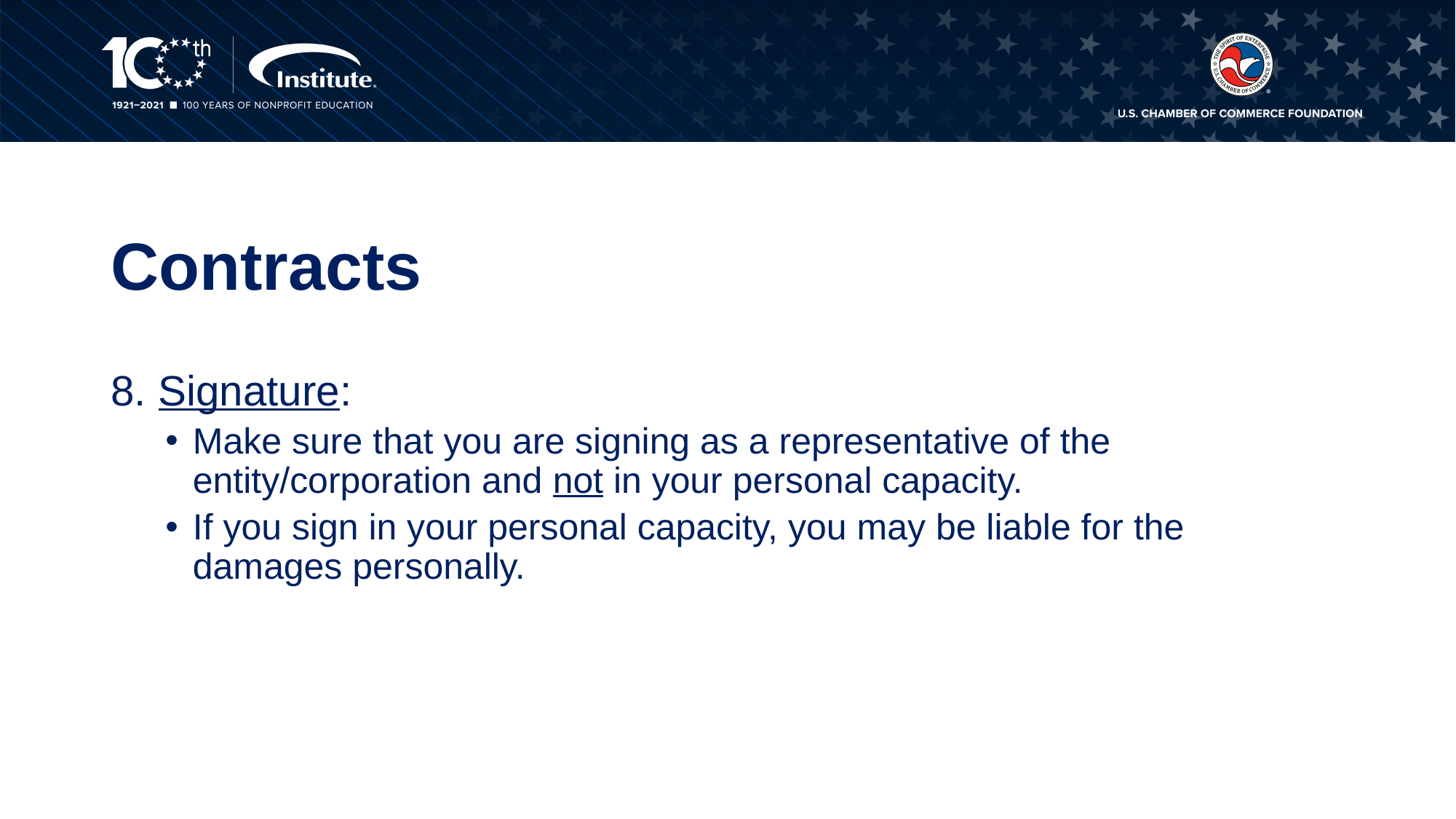

# Contracts
8. Signature:
Make sure that you are signing as a representative of the entity/corporation and not in your personal capacity.
If you sign in your personal capacity, you may be liable for the damages personally.